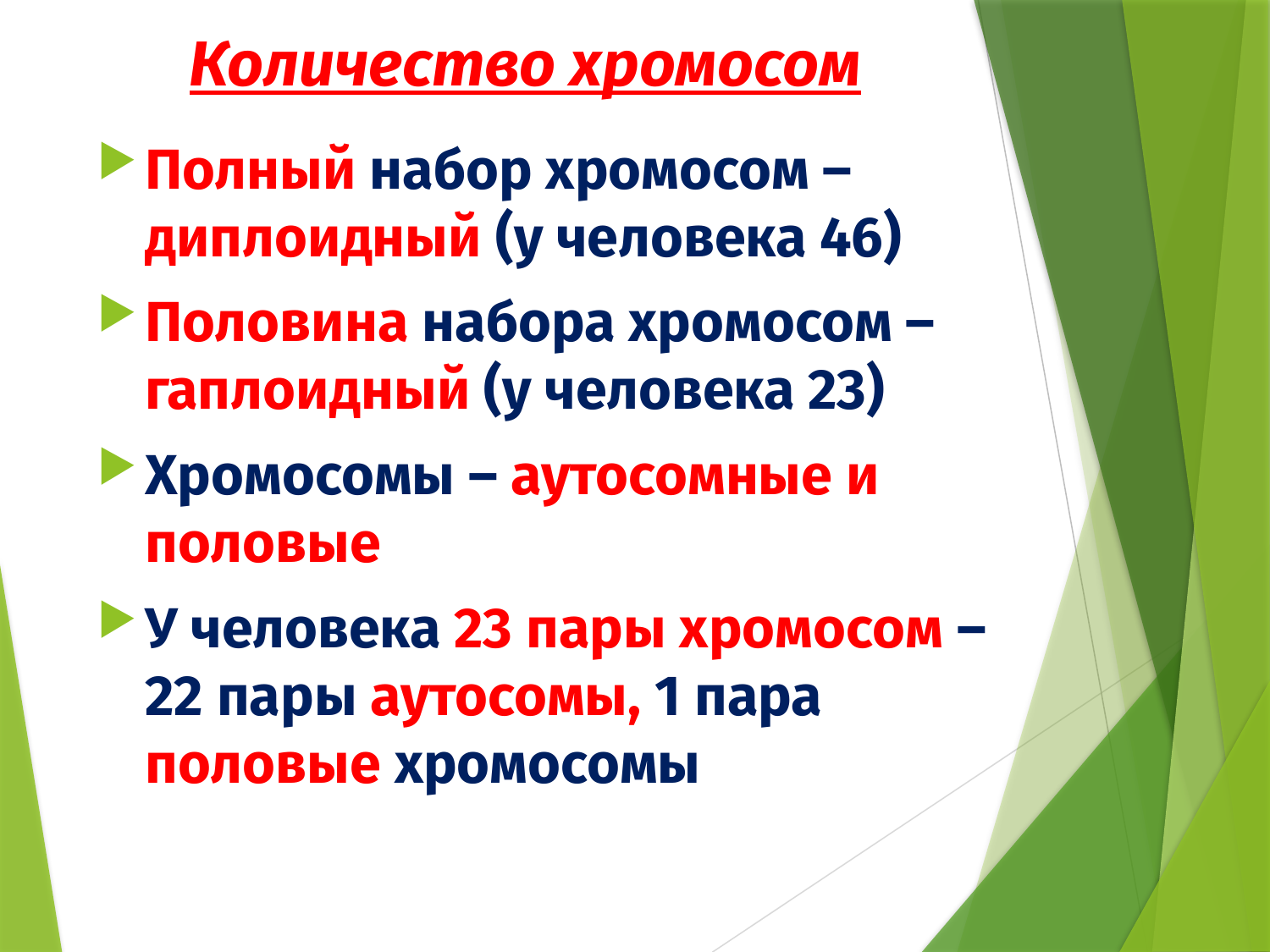

# Количество хромосом
Полный набор хромосом – диплоидный (у человека 46)
Половина набора хромосом – гаплоидный (у человека 23)
Хромосомы – аутосомные и половые
У человека 23 пары хромосом – 22 пары аутосомы, 1 пара половые хромосомы